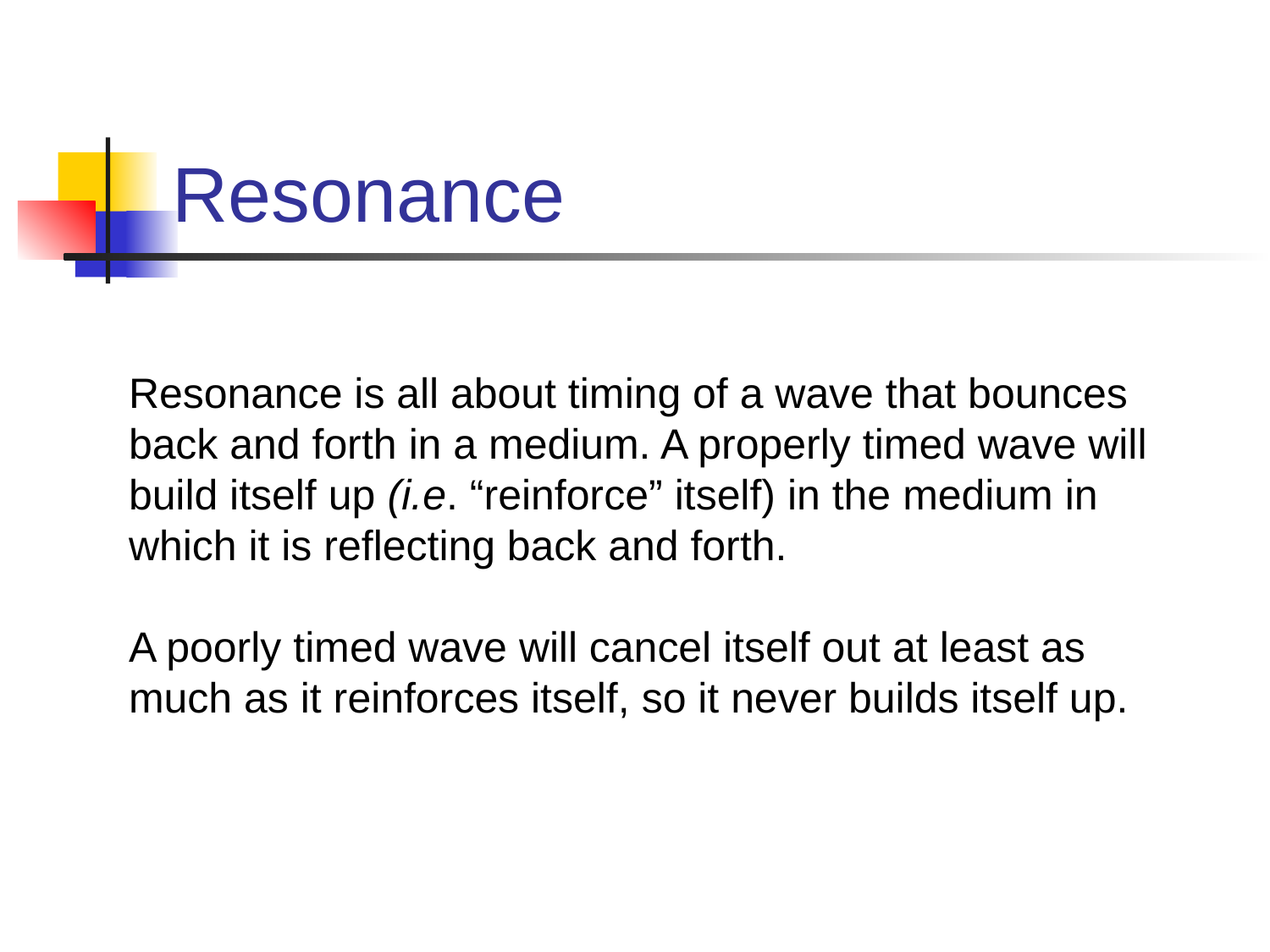

# Resonance
Resonance is all about timing of a wave that bounces back and forth in a medium. A properly timed wave will build itself up (i.e. “reinforce” itself) in the medium in which it is reflecting back and forth.

A poorly timed wave will cancel itself out at least as much as it reinforces itself, so it never builds itself up.